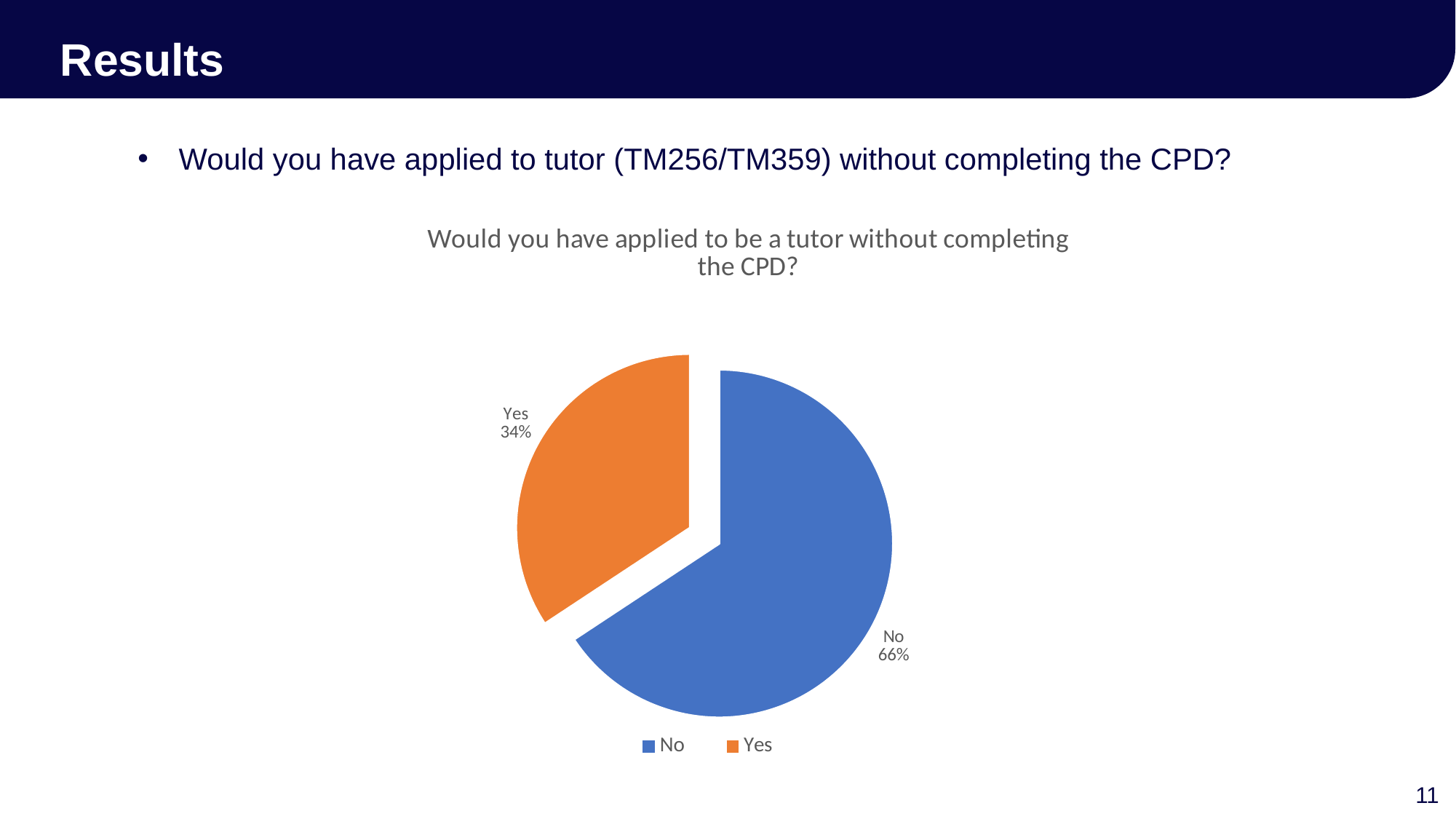

Results
Would you have applied to tutor (TM256/TM359) without completing the CPD?

### Chart: Would you have applied to be a tutor without completing the CPD?

| Category |  |
|---|---|
| No | 23.0 |
| Yes | 12.0 |